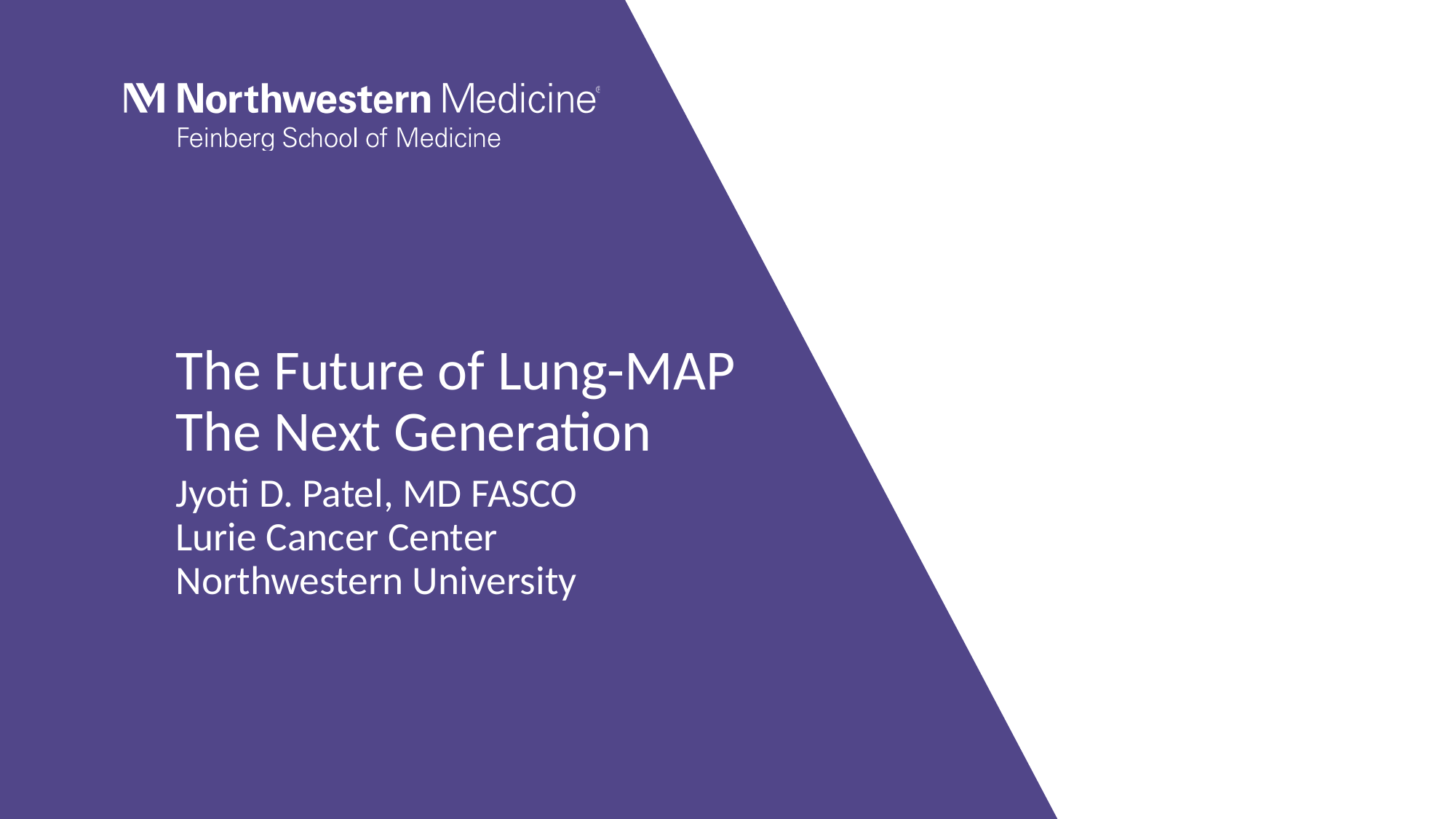

# The Future of Lung-MAP The Next Generation
Jyoti D. Patel, MD FASCO
Lurie Cancer Center
Northwestern University